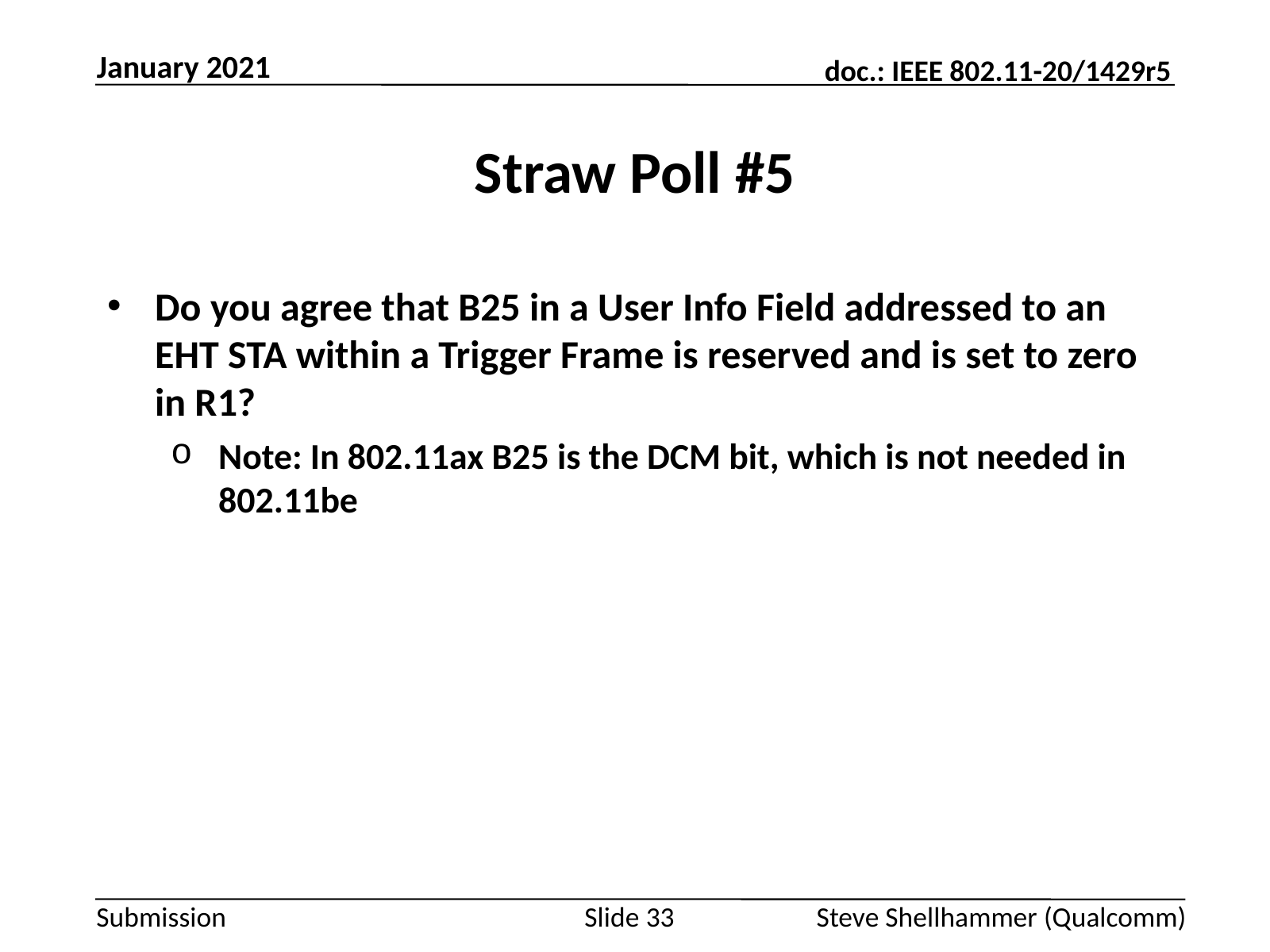

January 2021
# Straw Poll #5
Do you agree that B25 in a User Info Field addressed to an EHT STA within a Trigger Frame is reserved and is set to zero in R1?
Note: In 802.11ax B25 is the DCM bit, which is not needed in 802.11be

Slide 33
Steve Shellhammer (Qualcomm)